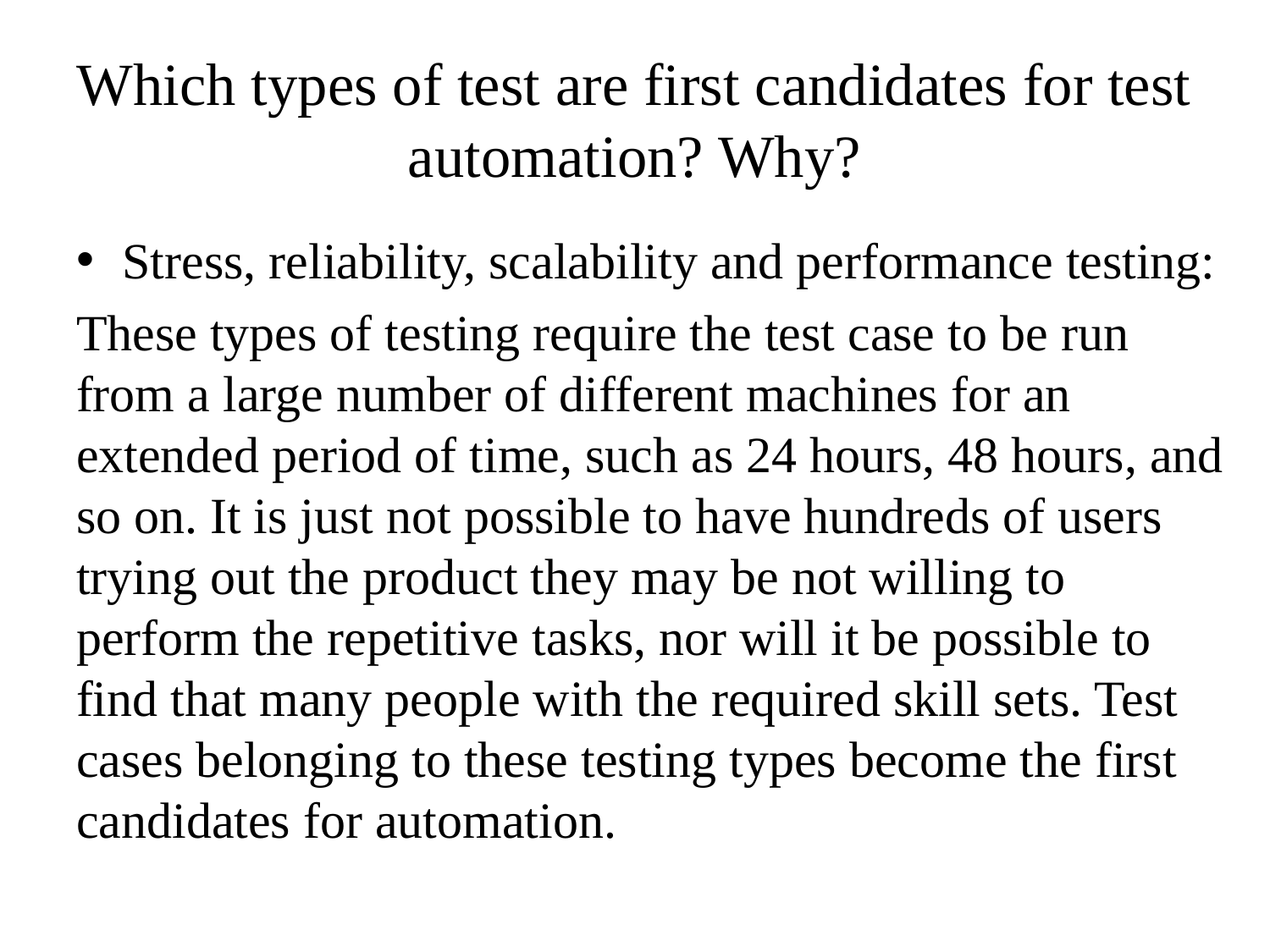

# Which types of test are first candidates for test automation? Why?
Stress, reliability, scalability and performance testing:
These types of testing require the test case to be run from a large number of different machines for an extended period of time, such as 24 hours, 48 hours, and so on. It is just not possible to have hundreds of users trying out the product they may be not willing to perform the repetitive tasks, nor will it be possible to find that many people with the required skill sets. Test cases belonging to these testing types become the first candidates for automation.